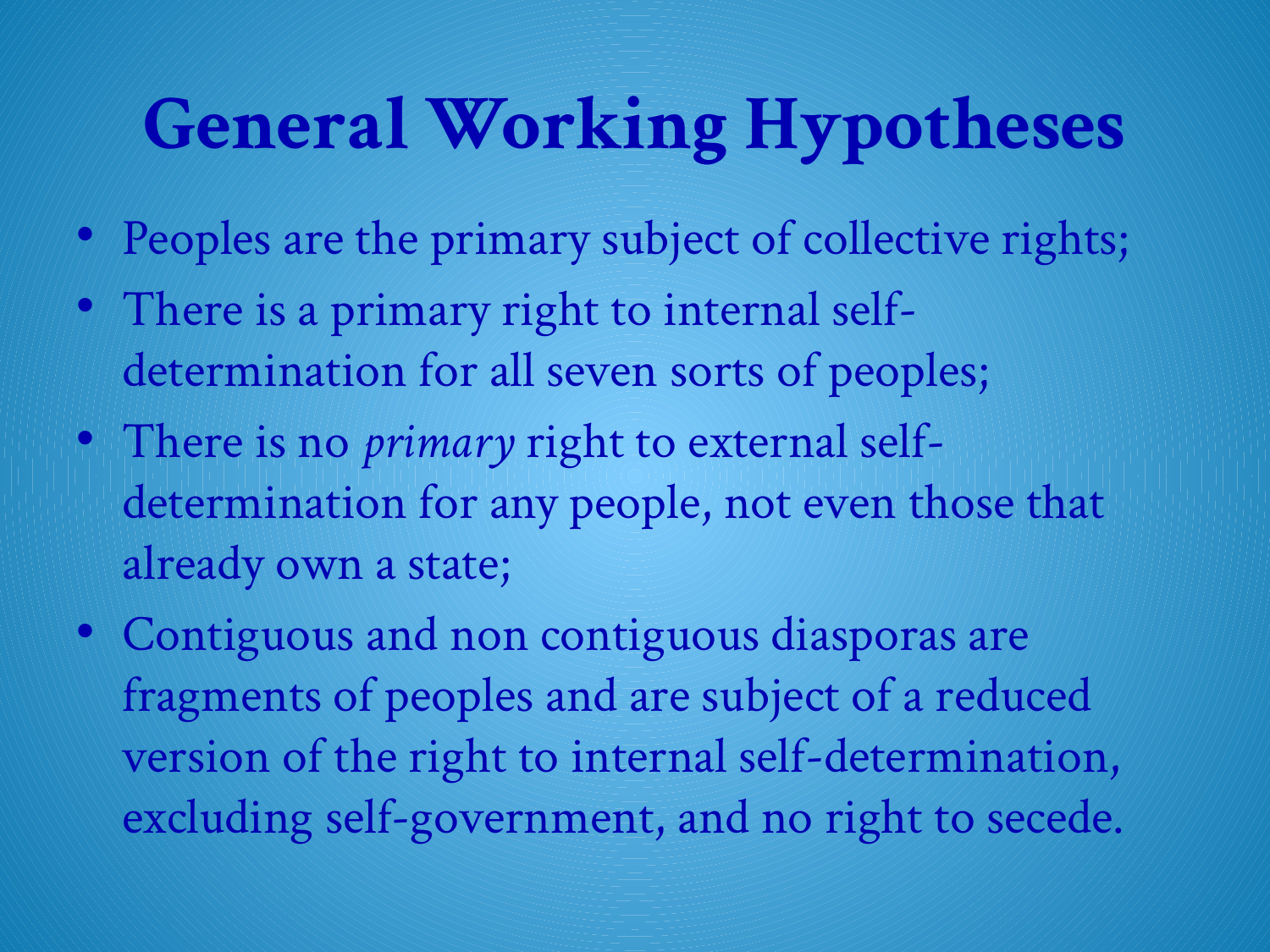

# General Working Hypotheses
Peoples are the primary subject of collective rights;
There is a primary right to internal self-determination for all seven sorts of peoples;
There is no primary right to external self-determination for any people, not even those that already own a state;
Contiguous and non contiguous diasporas are fragments of peoples and are subject of a reduced version of the right to internal self-determination, excluding self-government, and no right to secede.